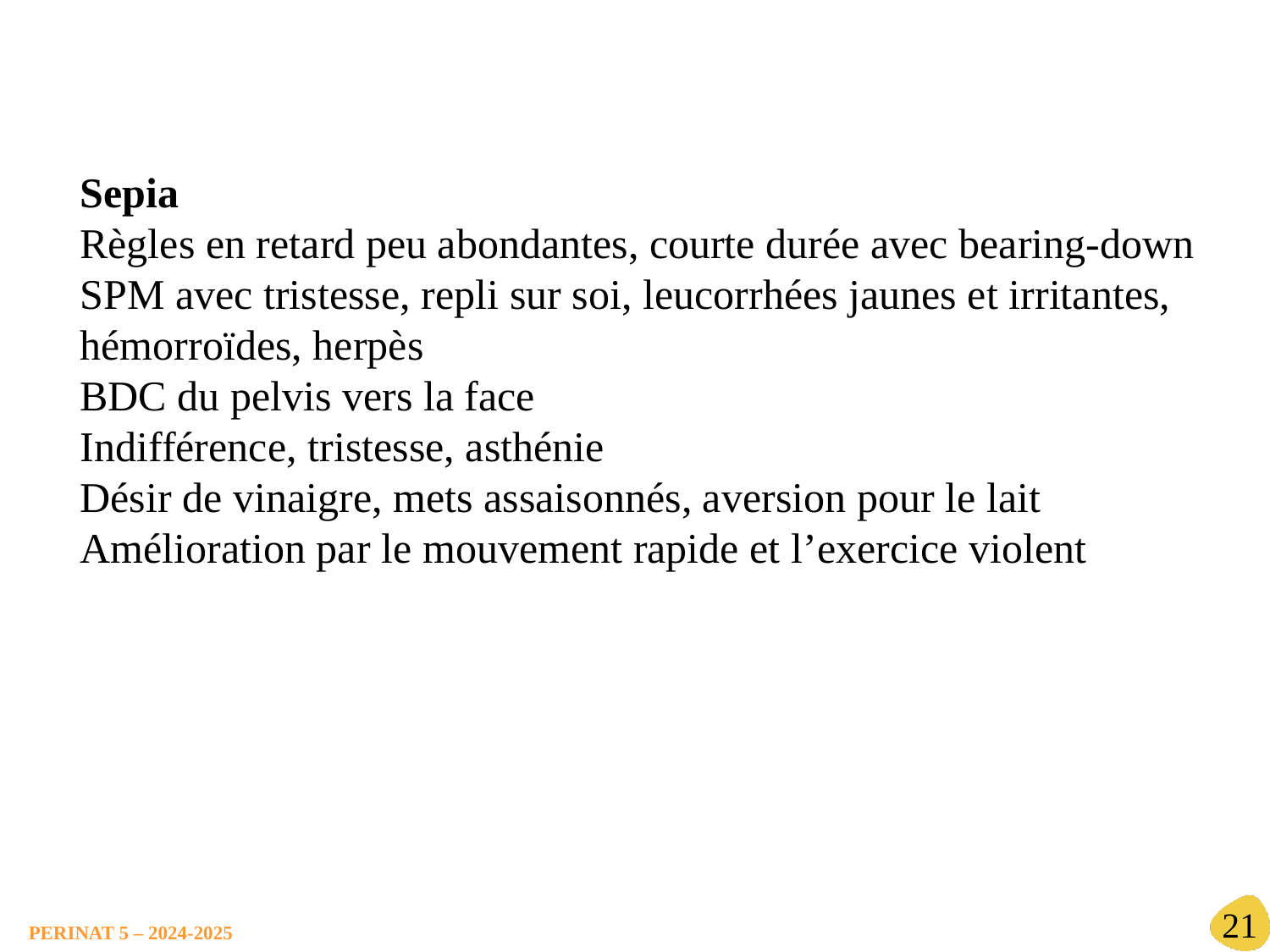

Sepia
Règles en retard peu abondantes, courte durée avec bearing-down
SPM avec tristesse, repli sur soi, leucorrhées jaunes et irritantes, hémorroïdes, herpès
BDC du pelvis vers la face
Indifférence, tristesse, asthénie
Désir de vinaigre, mets assaisonnés, aversion pour le lait
Amélioration par le mouvement rapide et l’exercice violent